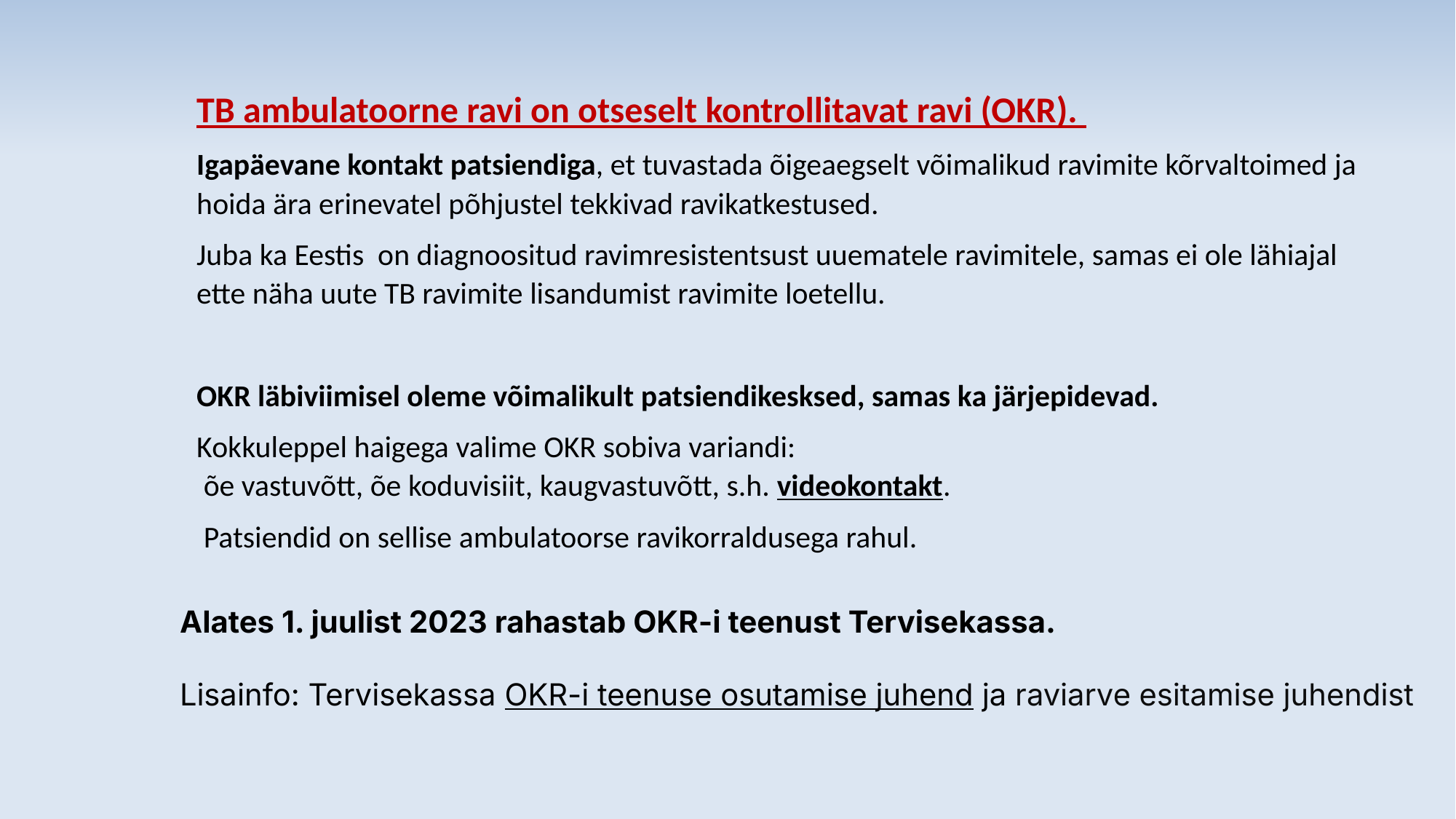

TB ambulatoorne ravi on otseselt kontrollitavat ravi (OKR).
Igapäevane kontakt patsiendiga, et tuvastada õigeaegselt võimalikud ravimite kõrvaltoimed ja hoida ära erinevatel põhjustel tekkivad ravikatkestused.
Juba ka Eestis  on diagnoositud ravimresistentsust uuematele ravimitele, samas ei ole lähiajal ette näha uute TB ravimite lisandumist ravimite loetellu.

OKR läbiviimisel oleme võimalikult patsiendikesksed, samas ka järjepidevad.
Kokkuleppel haigega valime OKR sobiva variandi:                                                                                        õe vastuvõtt, õe koduvisiit, kaugvastuvõtt, s.h. videokontakt.
 Patsiendid on sellise ambulatoorse ravikorraldusega rahul.
Alates 1. juulist 2023 rahastab OKR-i teenust Tervisekassa.

Lisainfo: Tervisekassa OKR-i teenuse osutamise juhend ja raviarve esitamise juhendist